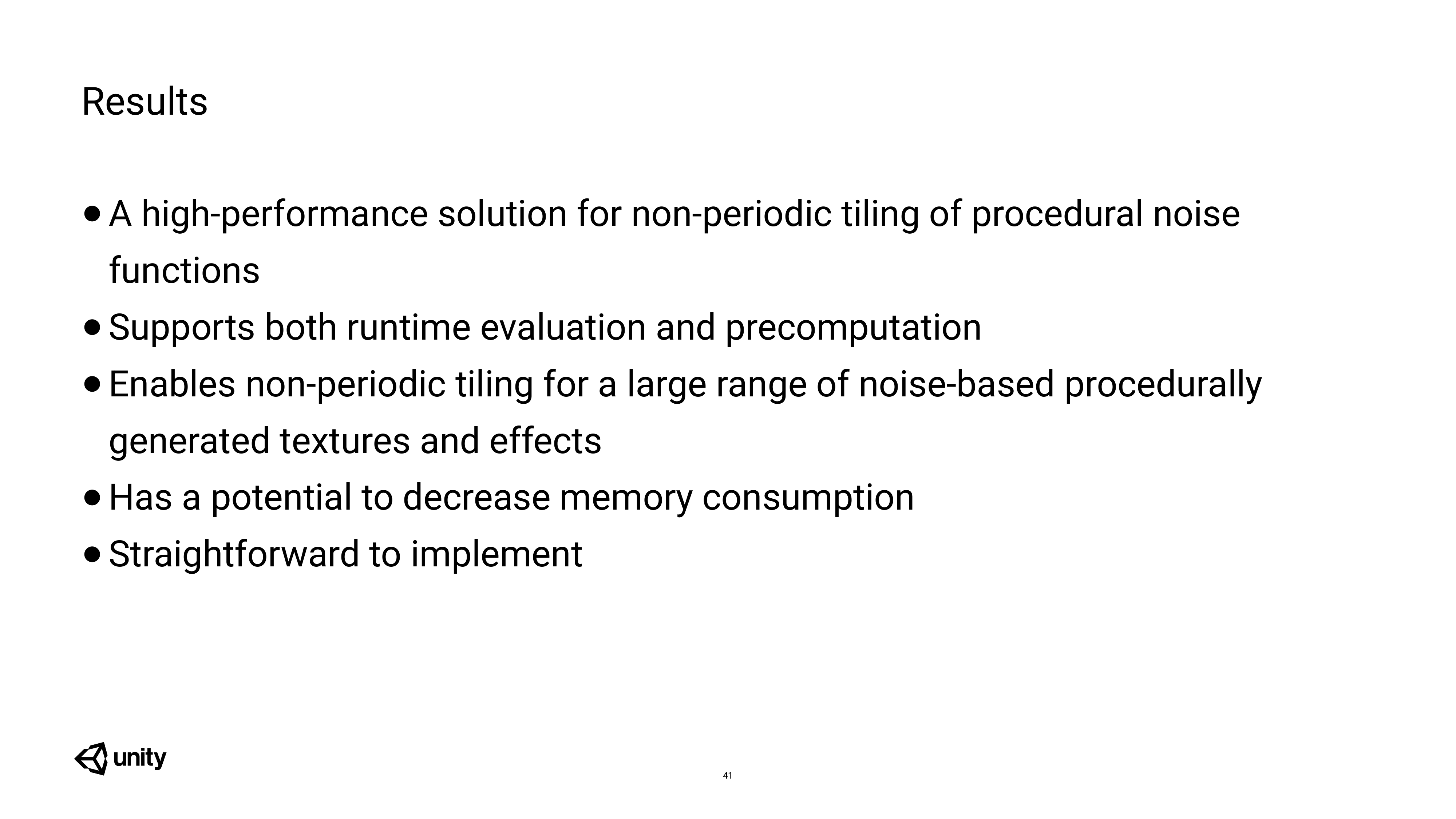

Results
A high-performance solution for non-periodic tiling of procedural noise functions
Supports both runtime evaluation and precomputation
Enables non-periodic tiling for a large range of noise-based procedurally generated textures and effects
Has a potential to decrease memory consumption
Straightforward to implement
41